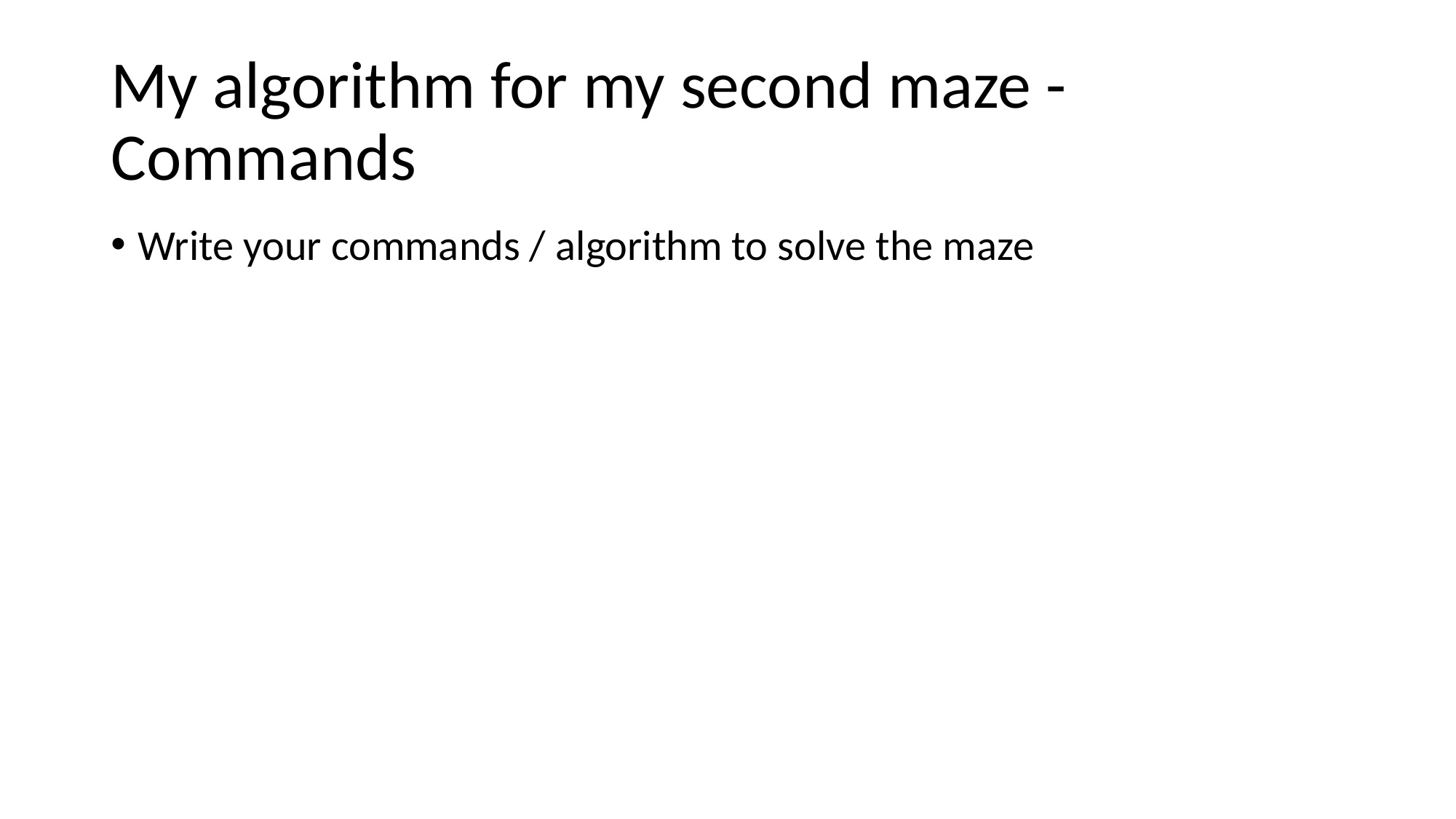

# My algorithm for my second maze - Commands
Write your commands / algorithm to solve the maze